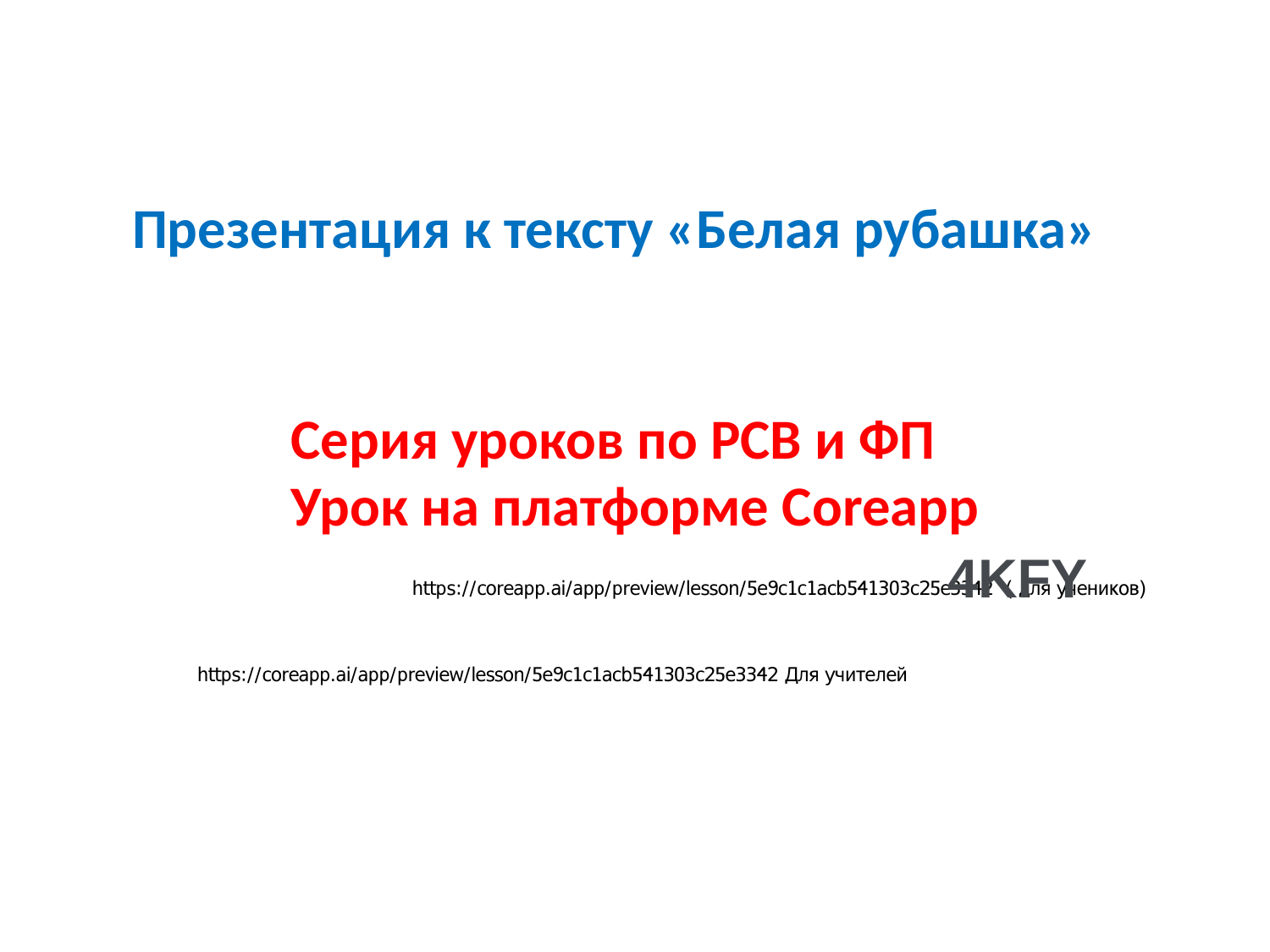

Презентация к тексту «Белая рубашка»
Серия уроков по РСВ и ФП
Урок на платформе Coreapp
4KFY
https://coreapp.ai/app/preview/lesson/5e9c1c1acb541303c25e3342  ( для учеников)
https://coreapp.ai/app/preview/lesson/5e9c1c1acb541303c25e3342 Для учителей